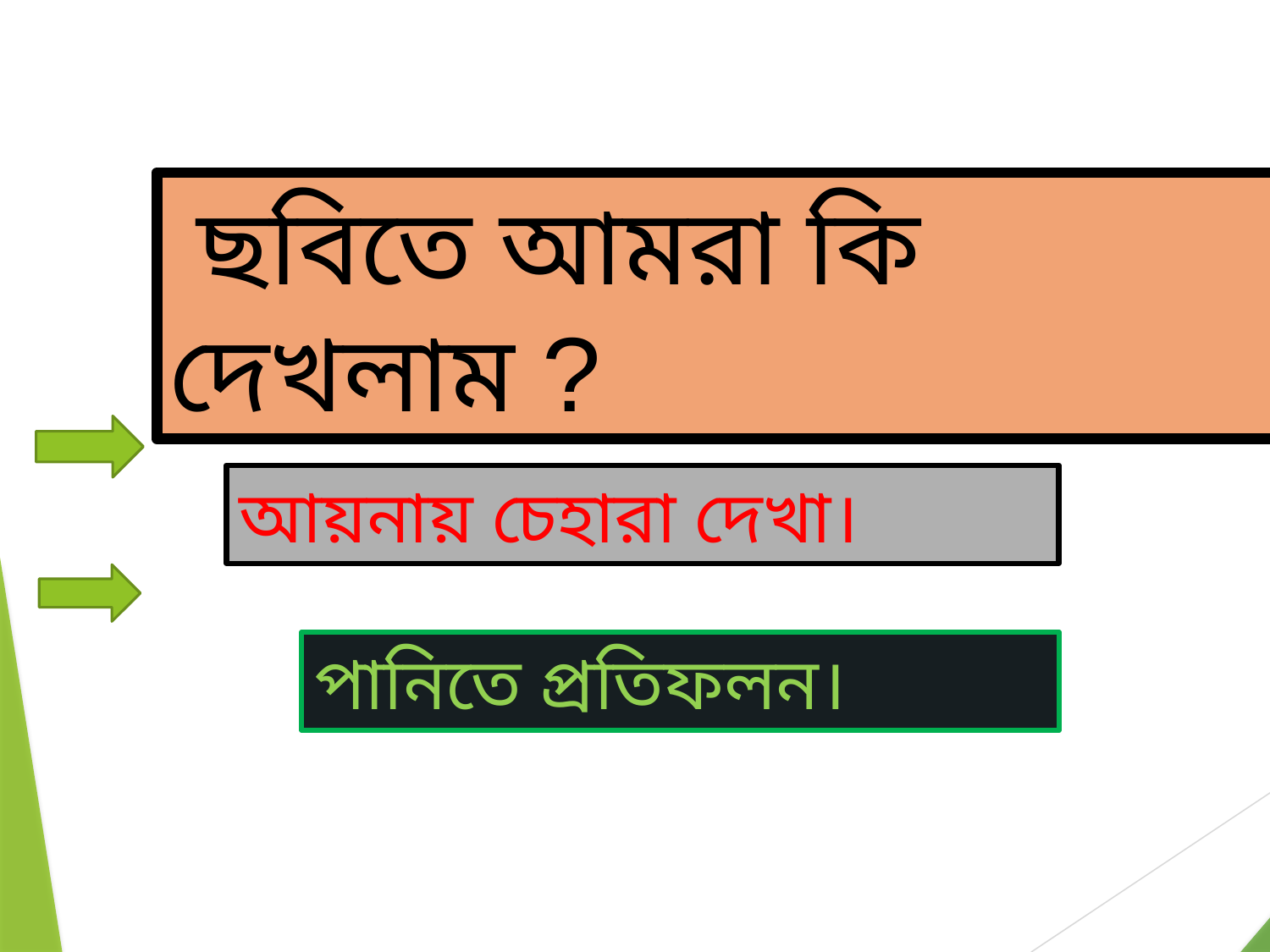

ছবিতে আমরা কি দেখলাম ?
#

আয়নায় চেহারা দেখা।

পানিতে প্রতিফলন।